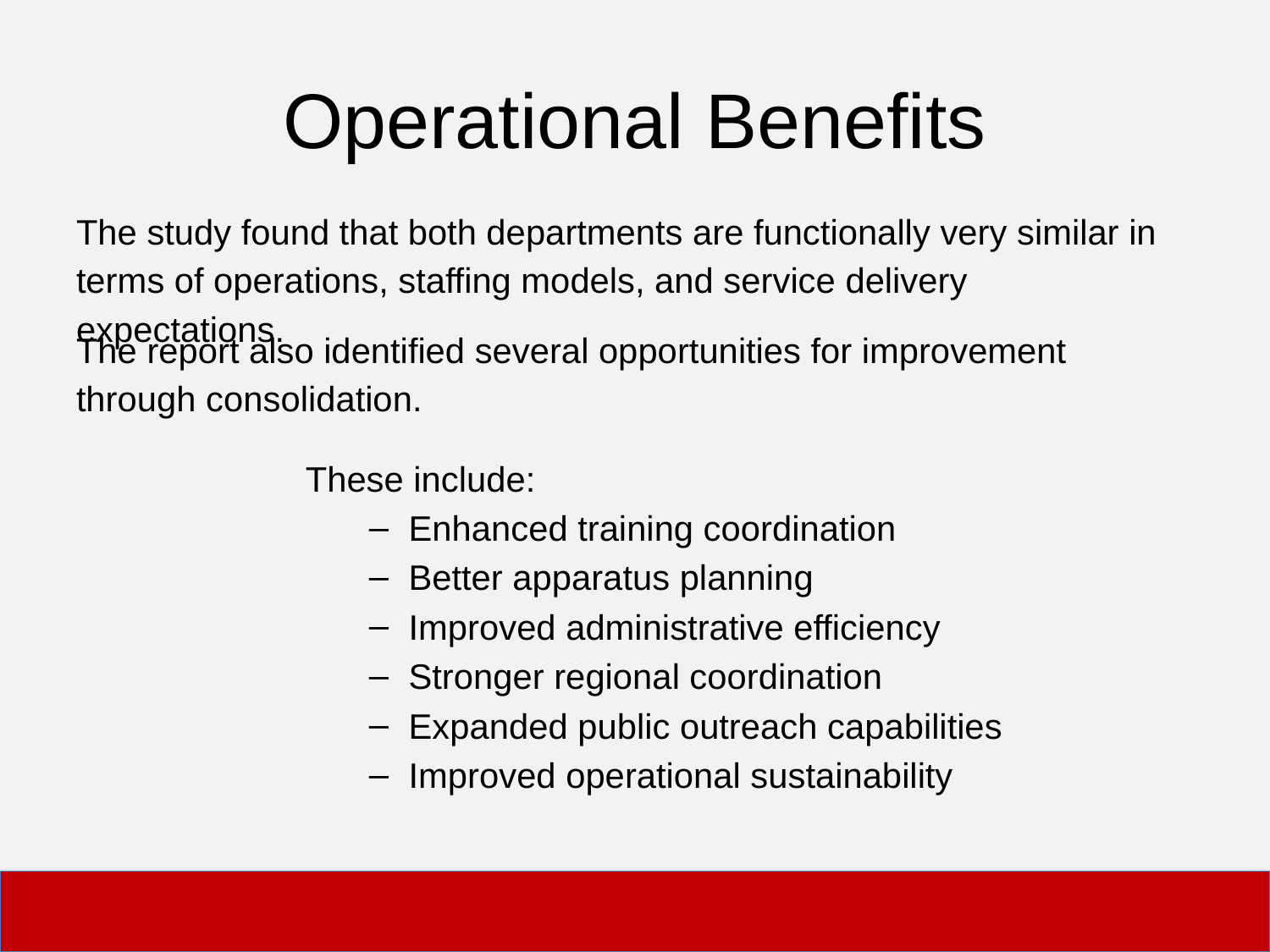

# Operational Benefits
The study found that both departments are functionally very similar in terms of operations, staffing models, and service delivery expectations.
The report also identified several opportunities for improvement through consolidation.
These include:
Enhanced training coordination
Better apparatus planning
Improved administrative efficiency
Stronger regional coordination
Expanded public outreach capabilities
Improved operational sustainability